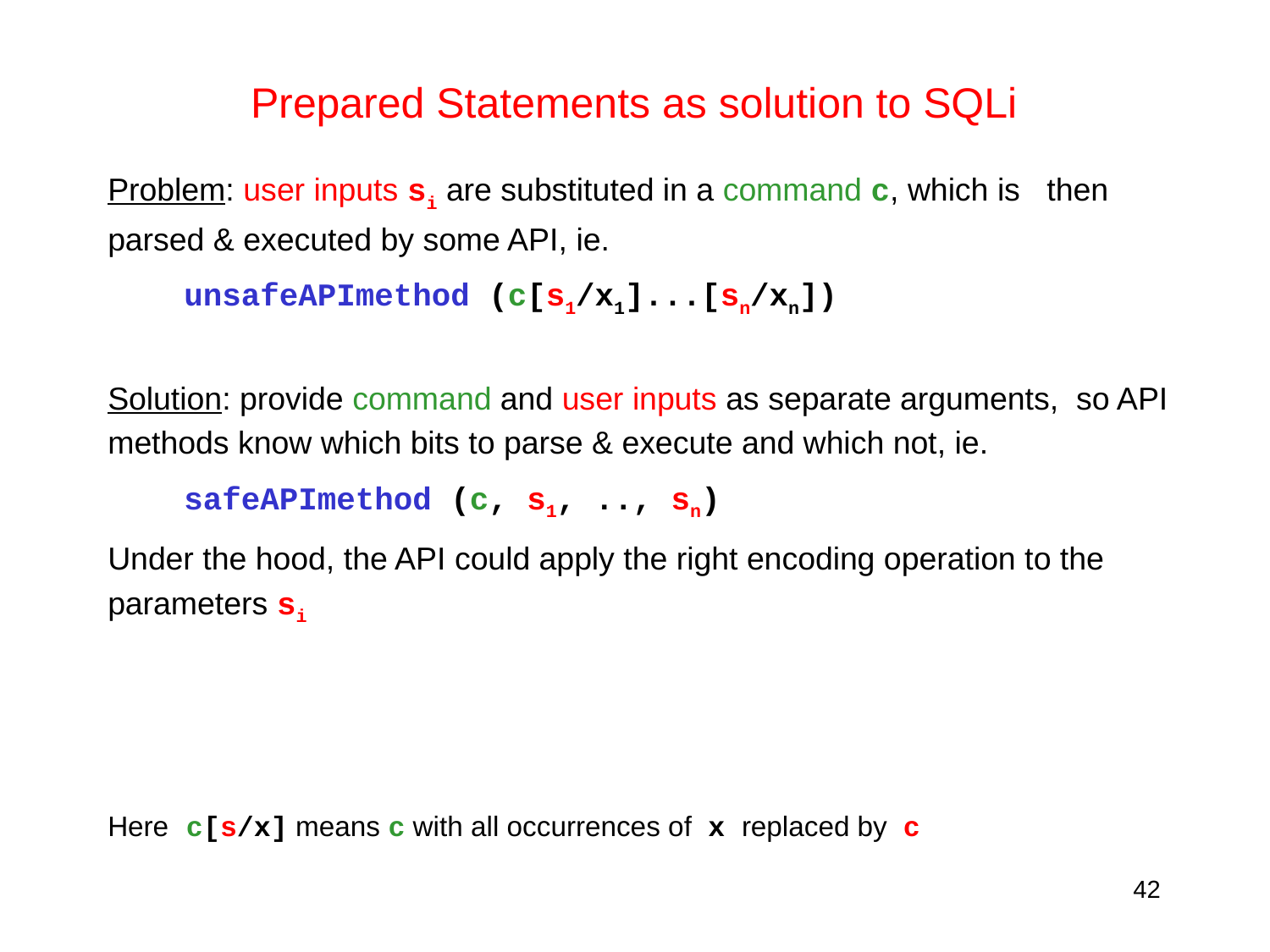

# Prepared Statements as solution to SQLi
Problem: user inputs si are substituted in a command c, which is   then parsed & executed by some API, ie.
    unsafeAPImethod (c[s1/x1]...[sn/xn])
Solution: provide command and user inputs as separate arguments,  so API methods know which bits to parse & execute and which not, ie.
    safeAPImethod (c, s1, .., sn)
Under the hood, the API could apply the right encoding operation to the parameters si

Here  c[s/x] means c with all occurrences of  x replaced by  c
42